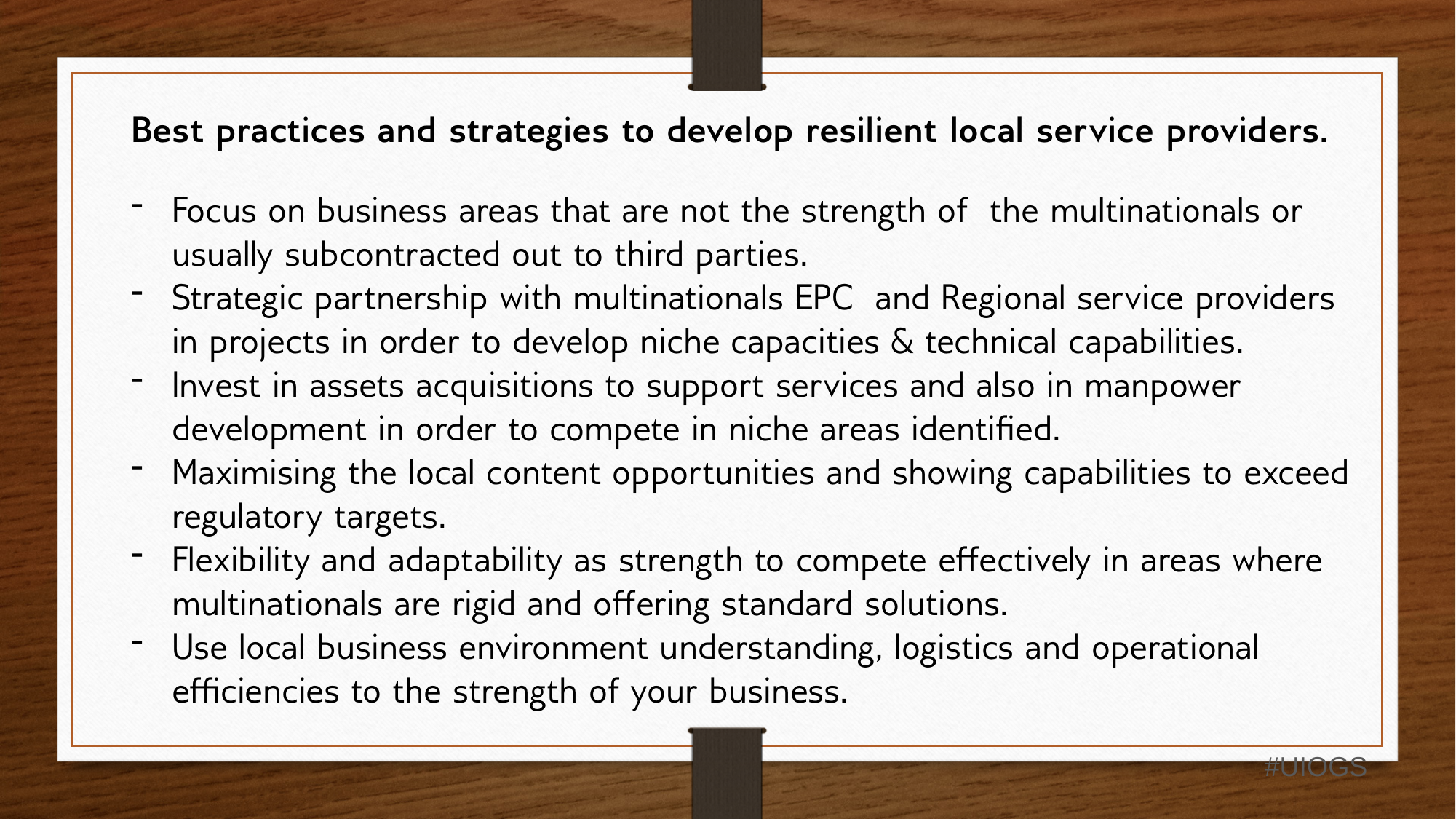

Best practices and strategies to develop resilient local service providers.

Focus on business areas that are not the strength of  the multinationals or usually subcontracted out to third parties.
Strategic partnership with multinationals EPC  and Regional service providers in projects in order to develop niche capacities & technical capabilities.
Invest in assets acquisitions to support services and also in manpower development in order to compete in niche areas identified.
Maximising the local content opportunities and showing capabilities to exceed regulatory targets.
Flexibility and adaptability as strength to compete effectively in areas where multinationals are rigid and offering standard solutions.
Use local business environment understanding, logistics and operational efficiencies to the strength of your business.
#UIOGS